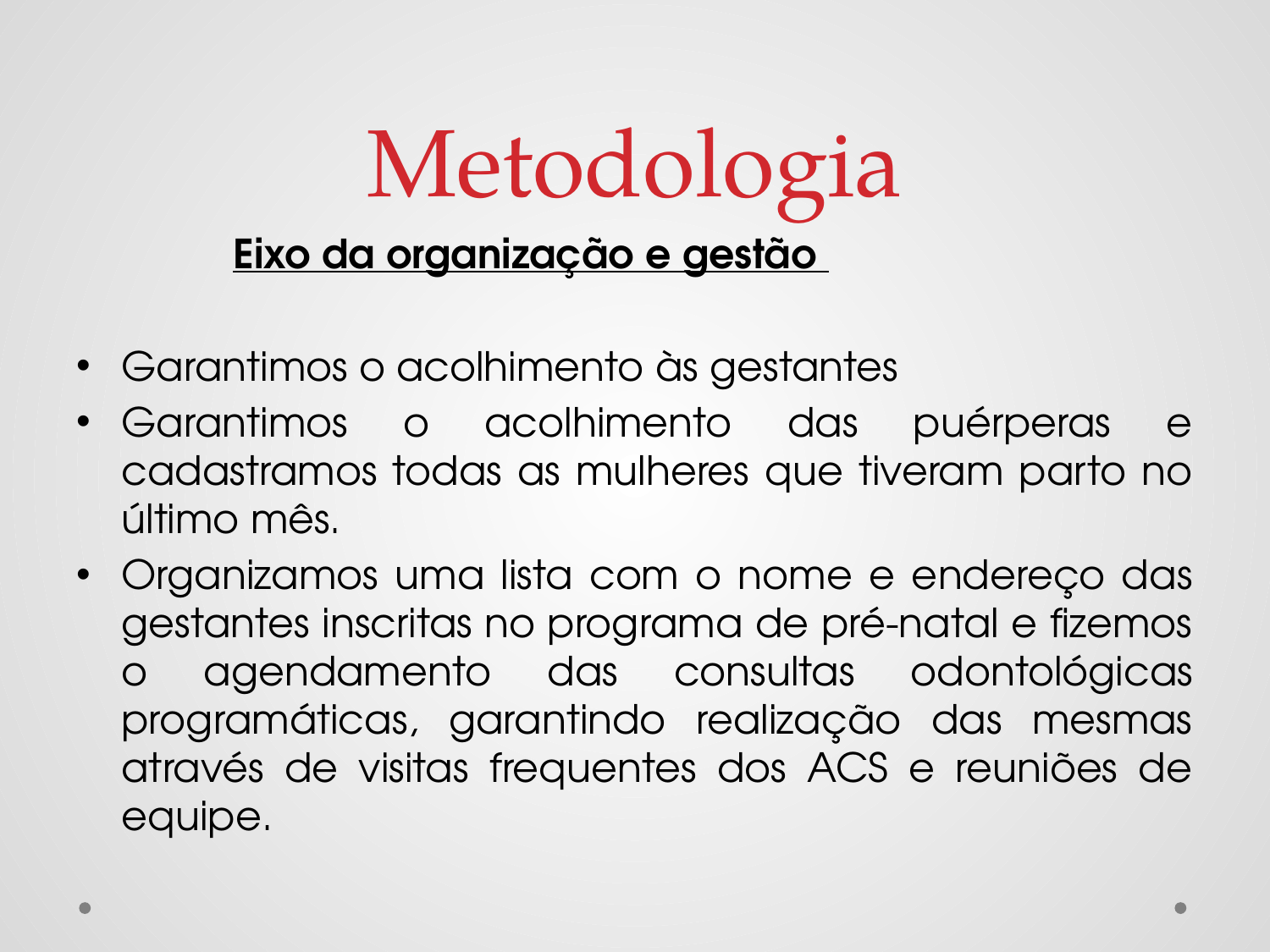

# Metodologia
              Eixo da organização e gestão

Garantimos o acolhimento às gestantes
Garantimos o acolhimento das puérperas e cadastramos todas as mulheres que tiveram parto no último mês.
Organizamos uma lista com o nome e endereço das gestantes inscritas no programa de pré-natal e fizemos o agendamento das consultas odontológicas programáticas, garantindo realização das mesmas através de visitas frequentes dos ACS e reuniões de equipe.